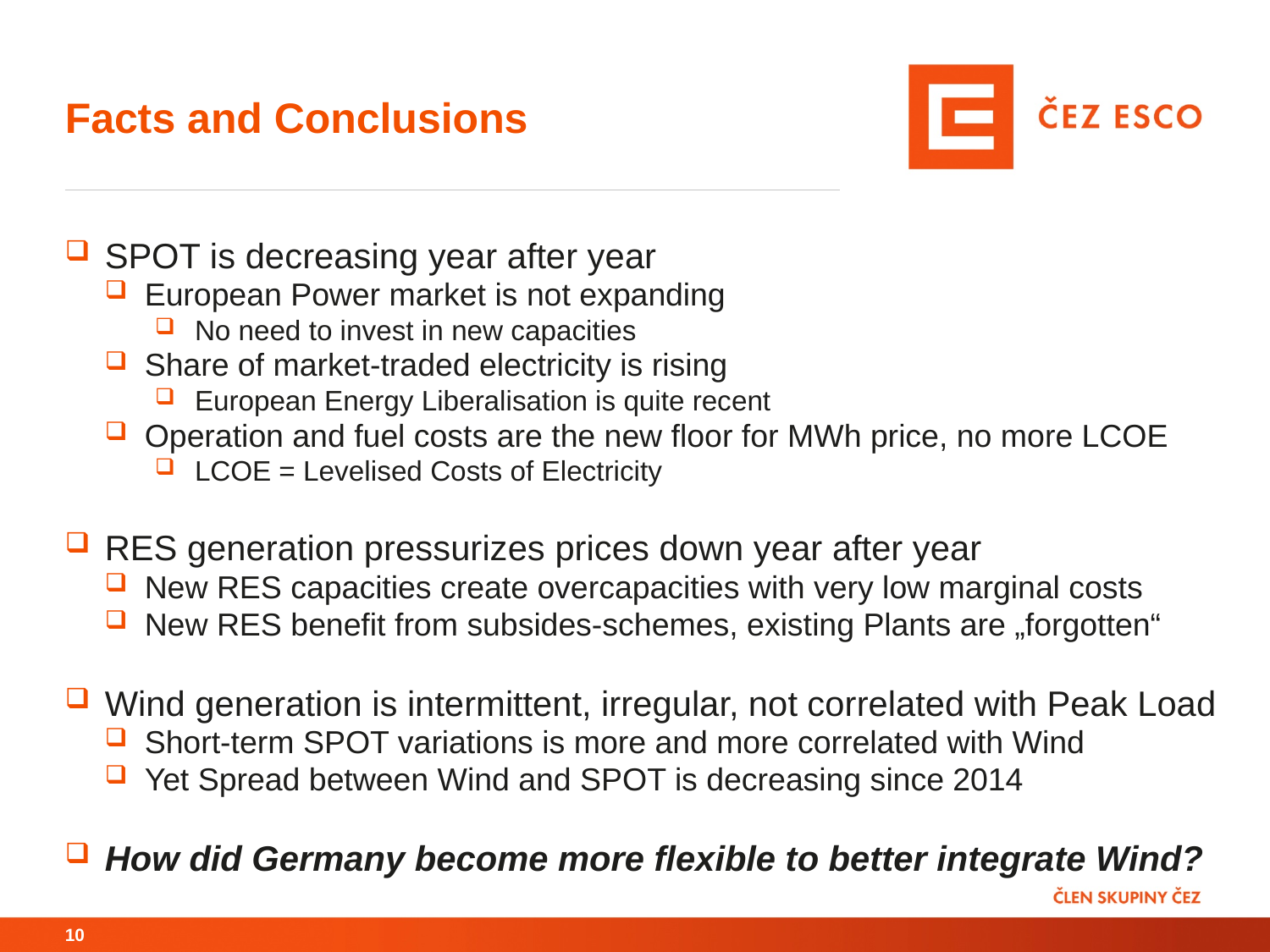

# Facts and Conclusions
SPOT is decreasing year after year
European Power market is not expanding
No need to invest in new capacities
Share of market-traded electricity is rising
European Energy Liberalisation is quite recent
Operation and fuel costs are the new floor for MWh price, no more LCOE
LCOE = Levelised Costs of Electricity

RES generation pressurizes prices down year after year
New RES capacities create overcapacities with very low marginal costs
New RES benefit from subsides-schemes, existing Plants are „forgotten“

Wind generation is intermittent, irregular, not correlated with Peak Load
Short-term SPOT variations is more and more correlated with Wind
Yet Spread between Wind and SPOT is decreasing since 2014

How did Germany become more flexible to better integrate Wind?
10